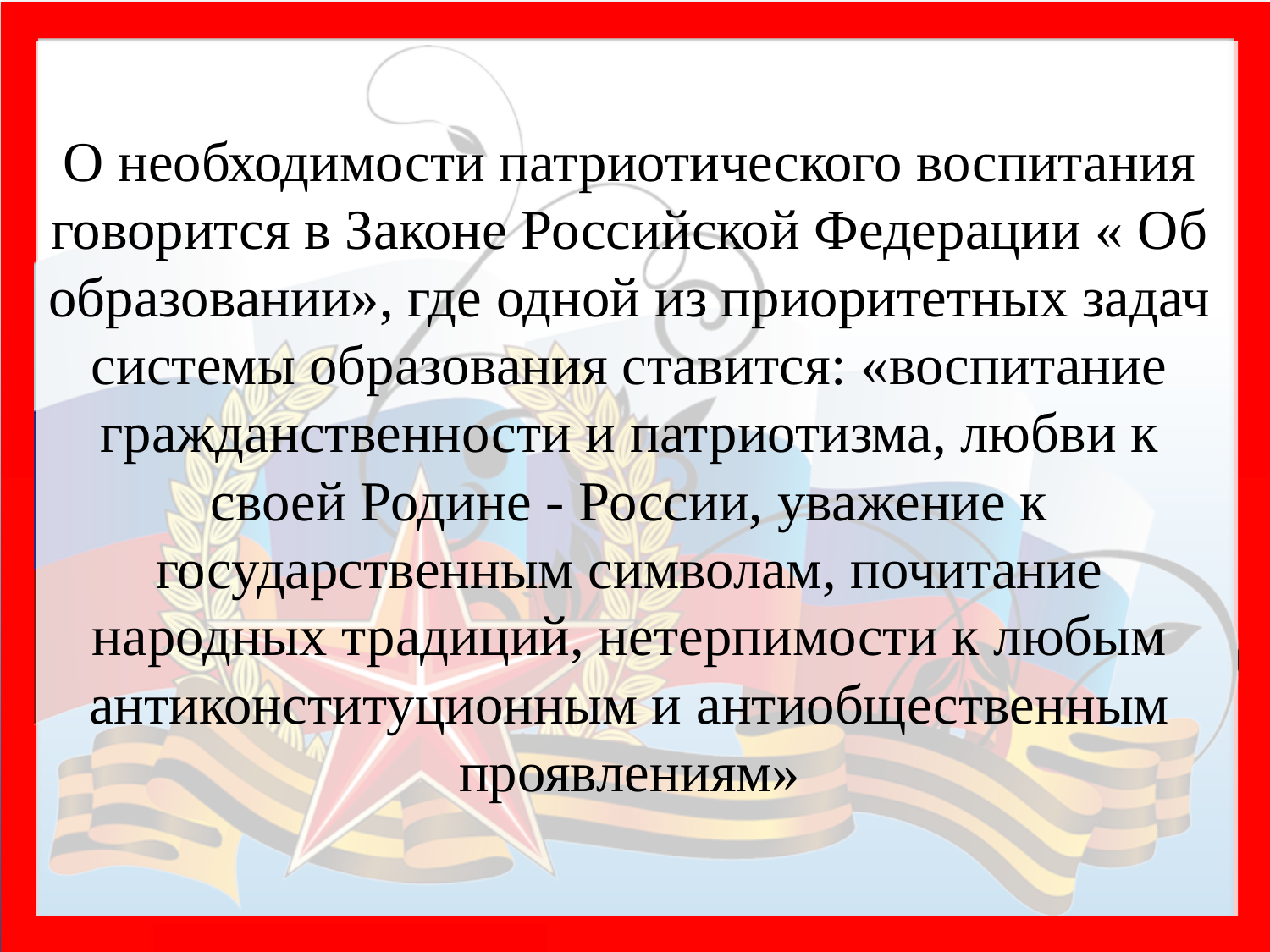

О необходимости патриотического воспитания говорится в Законе Российской Федерации « Об образовании», где одной из приоритетных задач системы образования ставится: «воспитание гражданственности и патриотизма, любви к своей Родине - России, уважение к государственным символам, почитание народных традиций, нетерпимости к любым антиконституционным и антиобщественным проявлениям»